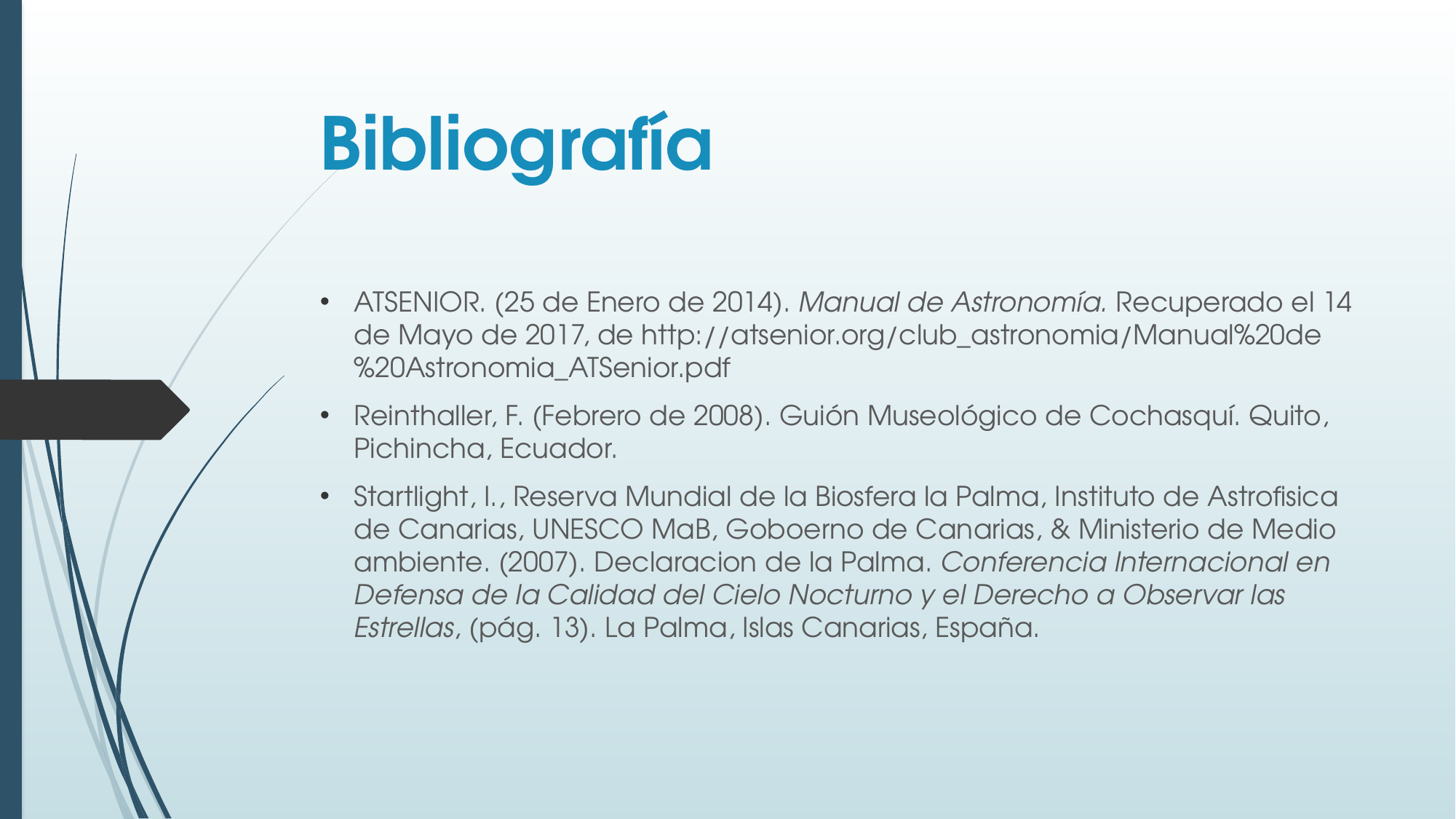

# Bibliografía
ATSENIOR. (25 de Enero de 2014). Manual de Astronomía. Recuperado el 14 de Mayo de 2017, de http://atsenior.org/club_astronomia/Manual%20de%20Astronomia_ATSenior.pdf
Reinthaller, F. (Febrero de 2008). Guión Museológico de Cochasquí. Quito, Pichincha, Ecuador.
Startlight, I., Reserva Mundial de la Biosfera la Palma, Instituto de Astrofisica de Canarias, UNESCO MaB, Goboerno de Canarias, & Ministerio de Medio ambiente. (2007). Declaracion de la Palma. Conferencia Internacional en Defensa de la Calidad del Cielo Nocturno y el Derecho a Observar las Estrellas, (pág. 13). La Palma, Islas Canarias, España.